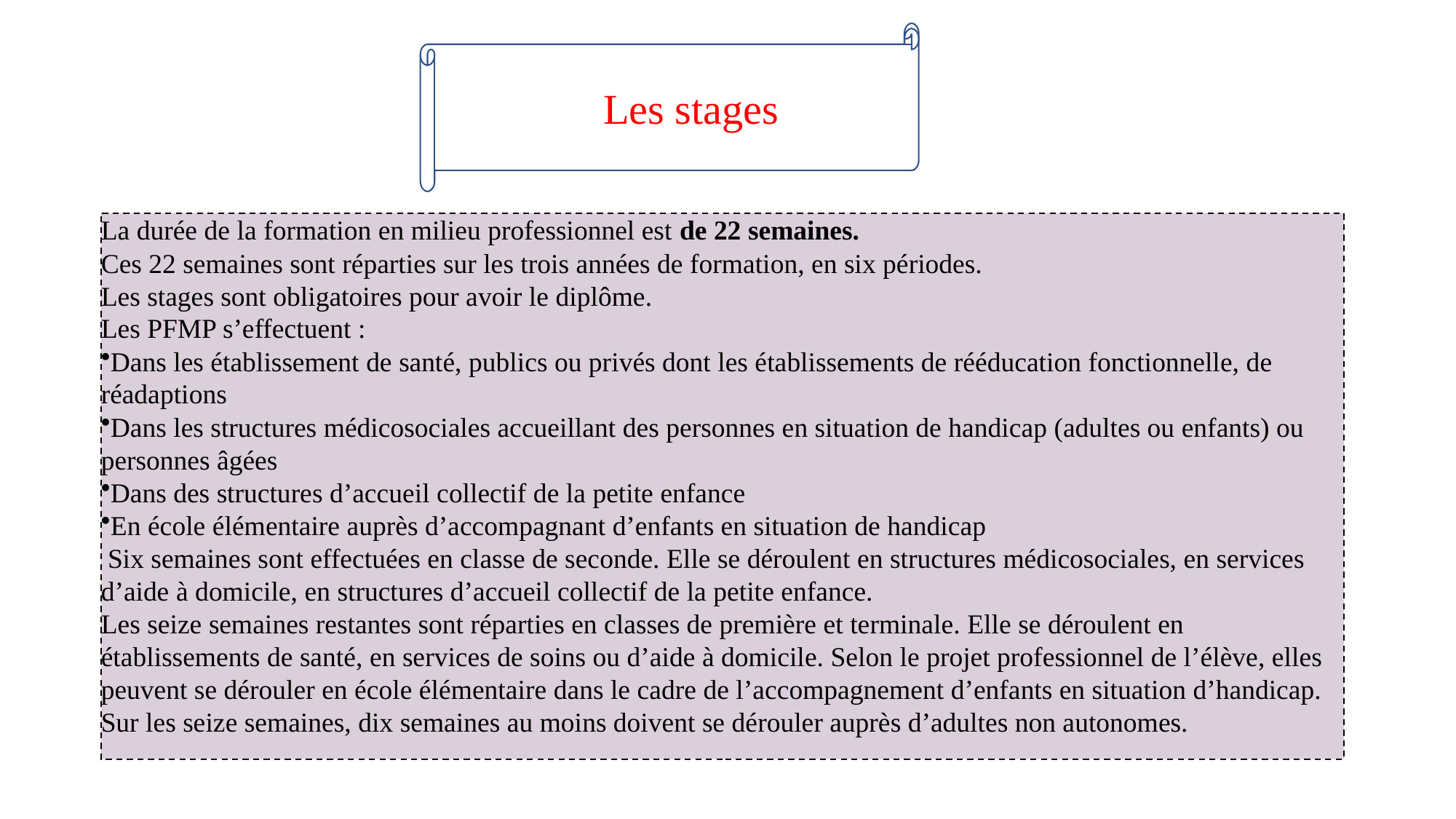

Les stages

La durée de la formation en milieu professionnel est de 22 semaines.
Ces 22 semaines sont réparties sur les trois années de formation, en six périodes.
Les stages sont obligatoires pour avoir le diplôme.
Les PFMP s’effectuent :
Dans les établissement de santé, publics ou privés dont les établissements de rééducation fonctionnelle, de réadaptions
Dans les structures médicosociales accueillant des personnes en situation de handicap (adultes ou enfants) ou personnes âgées
Dans des structures d’accueil collectif de la petite enfance
En école élémentaire auprès d’accompagnant d’enfants en situation de handicap
 Six semaines sont effectuées en classe de seconde. Elle se déroulent en structures médicosociales, en services d’aide à domicile, en structures d’accueil collectif de la petite enfance.
Les seize semaines restantes sont réparties en classes de première et terminale. Elle se déroulent en établissements de santé, en services de soins ou d’aide à domicile. Selon le projet professionnel de l’élève, elles peuvent se dérouler en école élémentaire dans le cadre de l’accompagnement d’enfants en situation d’handicap.
Sur les seize semaines, dix semaines au moins doivent se dérouler auprès d’adultes non autonomes.